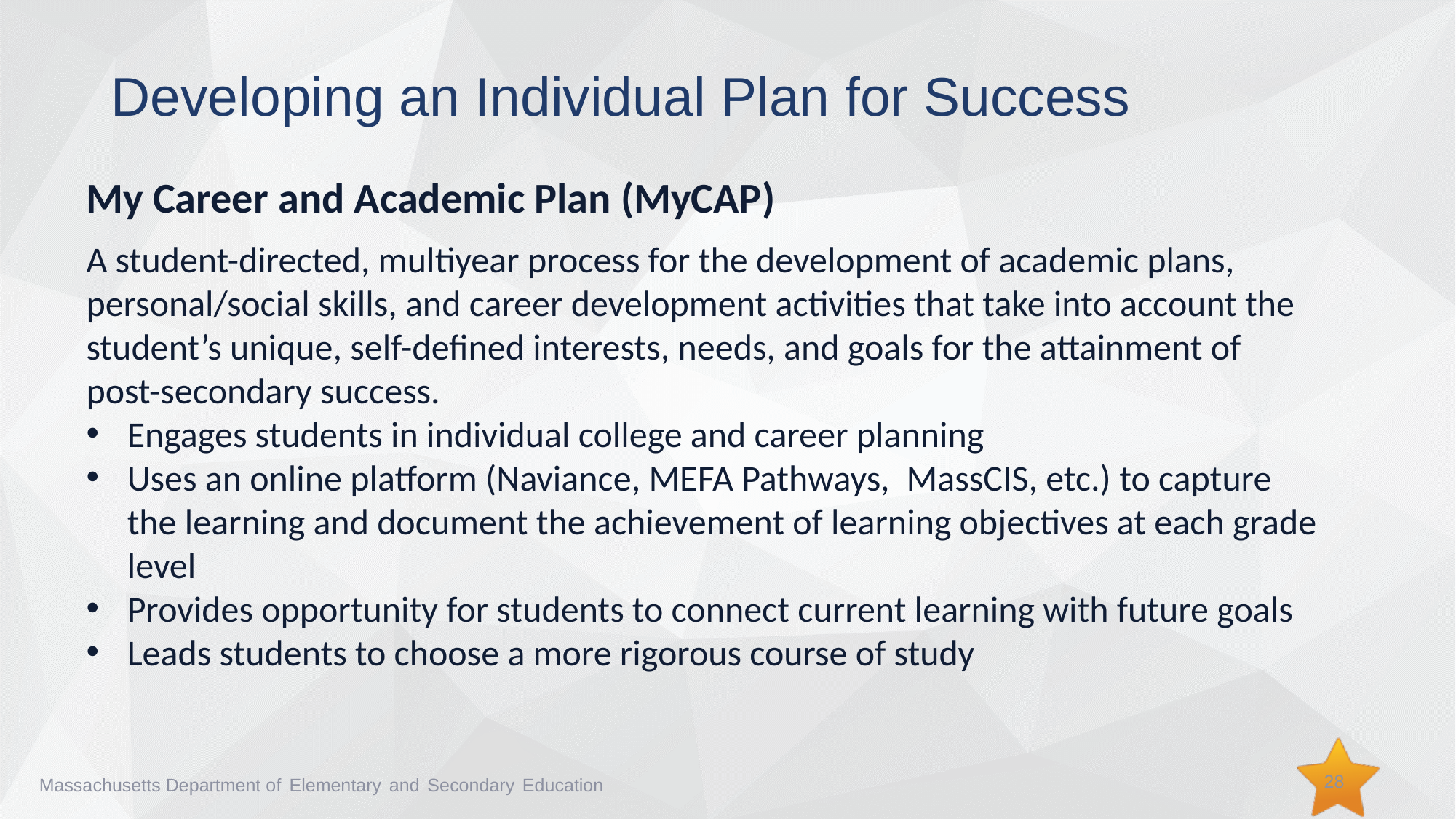

Developing an Individual Plan for Success

My Career and Academic Plan (MyCAP)
A student-directed, multiyear process for the development of academic plans, personal/social skills, and career development activities that take into account the student’s unique, self-defined interests, needs, and goals for the attainment of post-secondary success.
Engages students in individual college and career planning
Uses an online platform (Naviance, MEFA Pathways,  MassCIS, etc.) to capture the learning and document the achievement of learning objectives at each grade level
Provides opportunity for students to connect current learning with future goals
Leads students to choose a more rigorous course of study
28